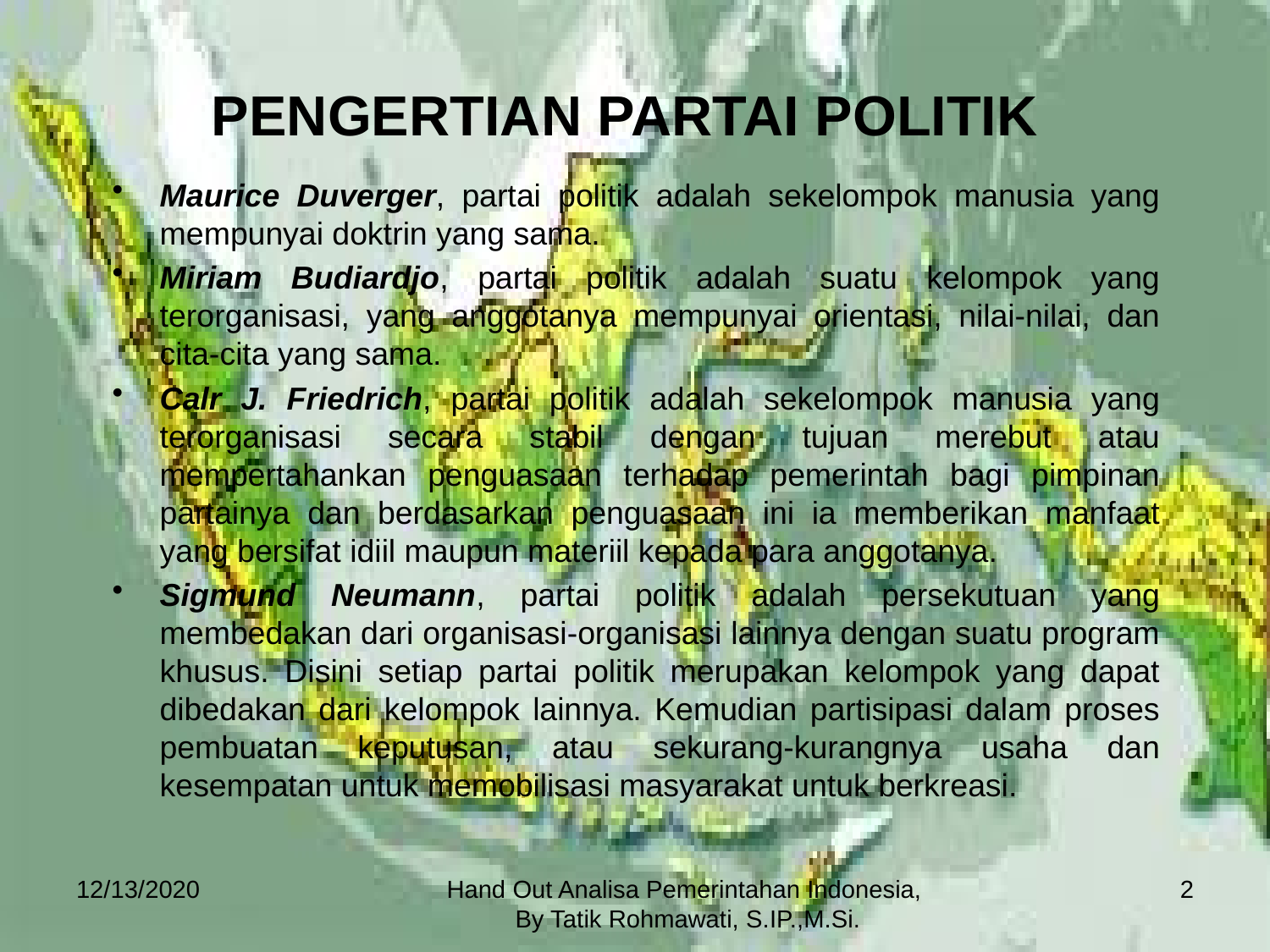

# PENGERTIAN PARTAI POLITIK
Maurice Duverger, partai politik adalah sekelompok manusia yang mempunyai doktrin yang sama.
Miriam Budiardjo, partai politik adalah suatu kelompok yang terorganisasi, yang anggotanya mempunyai orientasi, nilai-nilai, dan cita-cita yang sama.
Calr J. Friedrich, partai politik adalah sekelompok manusia yang terorganisasi secara stabil dengan tujuan merebut atau mempertahankan penguasaan terhadap pemerintah bagi pimpinan partainya dan berdasarkan penguasaan ini ia memberikan manfaat yang bersifat idiil maupun materiil kepada para anggotanya.
Sigmund Neumann, partai politik adalah persekutuan yang membedakan dari organisasi-organisasi lainnya dengan suatu program khusus. Disini setiap partai politik merupakan kelompok yang dapat dibedakan dari kelompok lainnya. Kemudian partisipasi dalam proses pembuatan keputusan, atau sekurang-kurangnya usaha dan kesempatan untuk memobilisasi masyarakat untuk berkreasi.

12/13/2020
Hand Out Analisa Pemerintahan Indonesia,  By Tatik Rohmawati, S.IP.,M.Si.
2